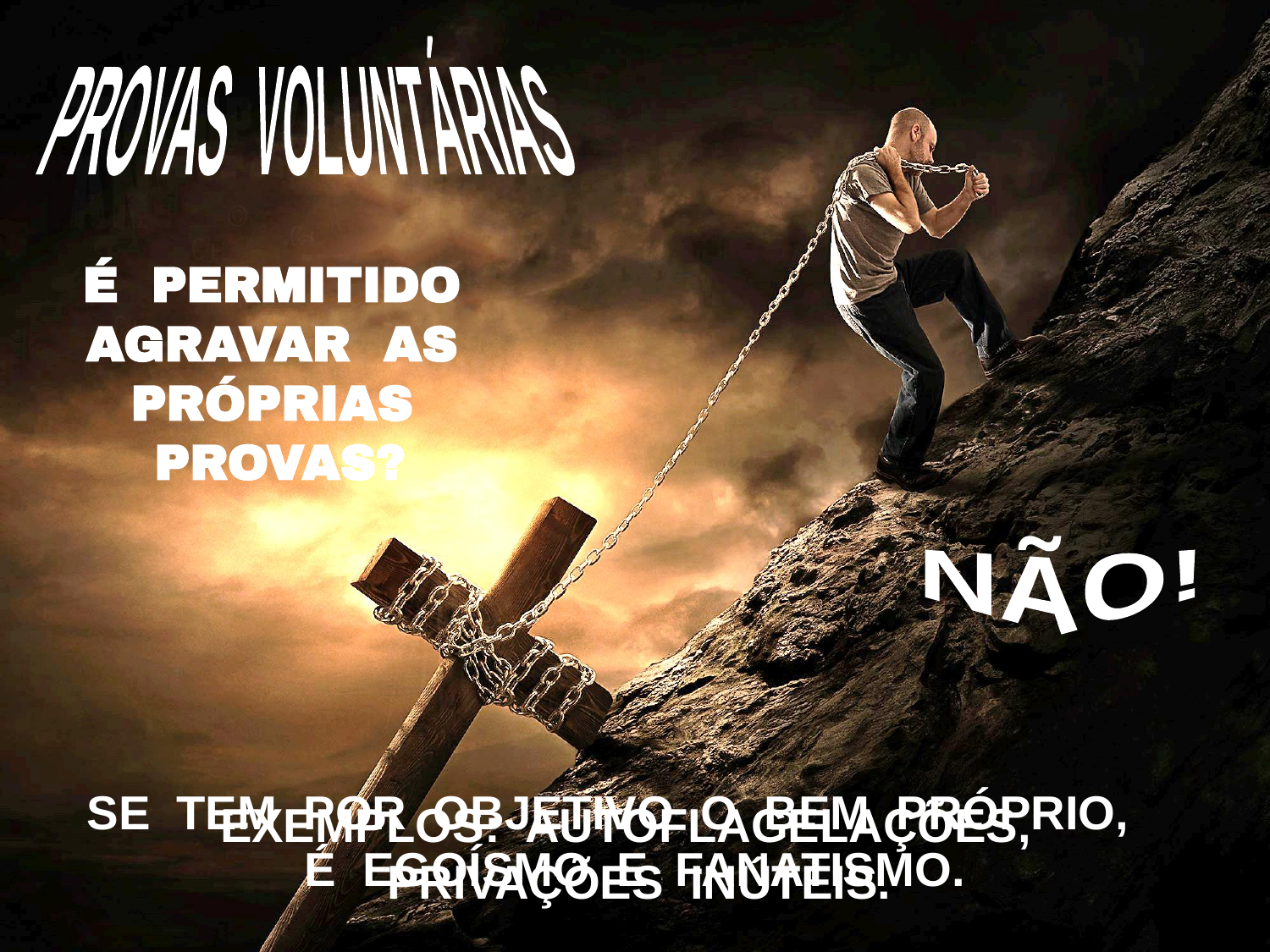

PROVAS  VOLUNTÁRIAS
É  PERMITIDO  AGRAVAR  AS  PRÓPRIAS  PROVAS?
NÃO!
SE  TEM  POR  OBJETIVO  O  BEM  PRÓPRIO,
É  EGOÍSMO  E  FANATISMO.
EXEMPLOS:  AUTOFLAGELAÇÕES,
PRIVAÇÕES  INÚTEIS.